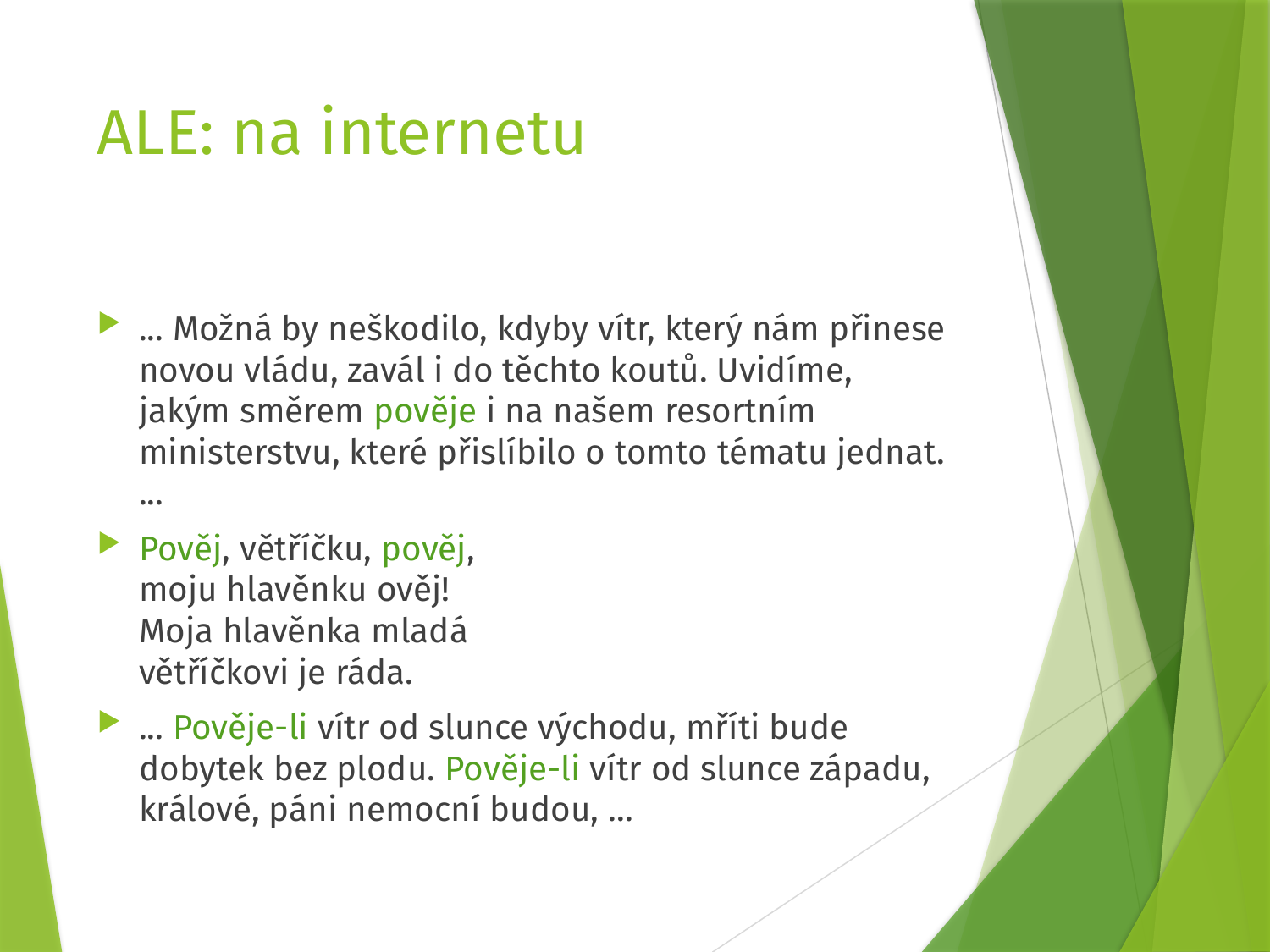

# ALE: na internetu
... Možná by neškodilo, kdyby vítr, který nám přinese novou vládu, zavál i do těchto koutů. Uvidíme, jakým směrem pověje i na našem resortním ministerstvu, které přislíbilo o tomto tématu jednat. ...
Pověj, větříčku, pověj,
moju hlavěnku ověj!
Moja hlavěnka mladá
větříčkovi je ráda.
... Pověje-li vítr od slunce východu, mříti bude dobytek bez plodu. Pověje-li vítr od slunce západu, králové, páni nemocní budou, ...